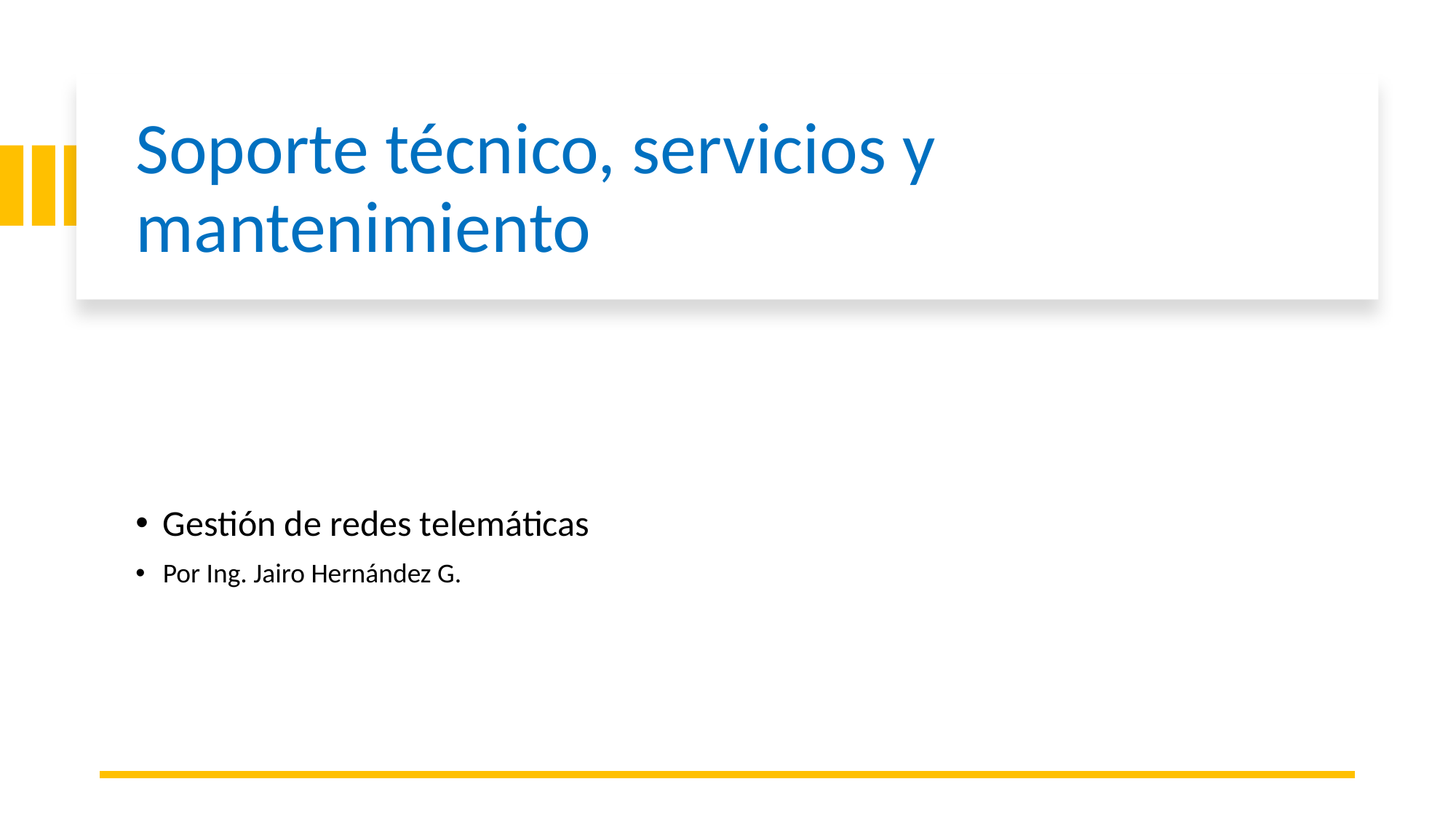

# Soporte técnico, servicios y mantenimiento

Gestión de redes telemáticas
Por Ing. Jairo Hernández G.